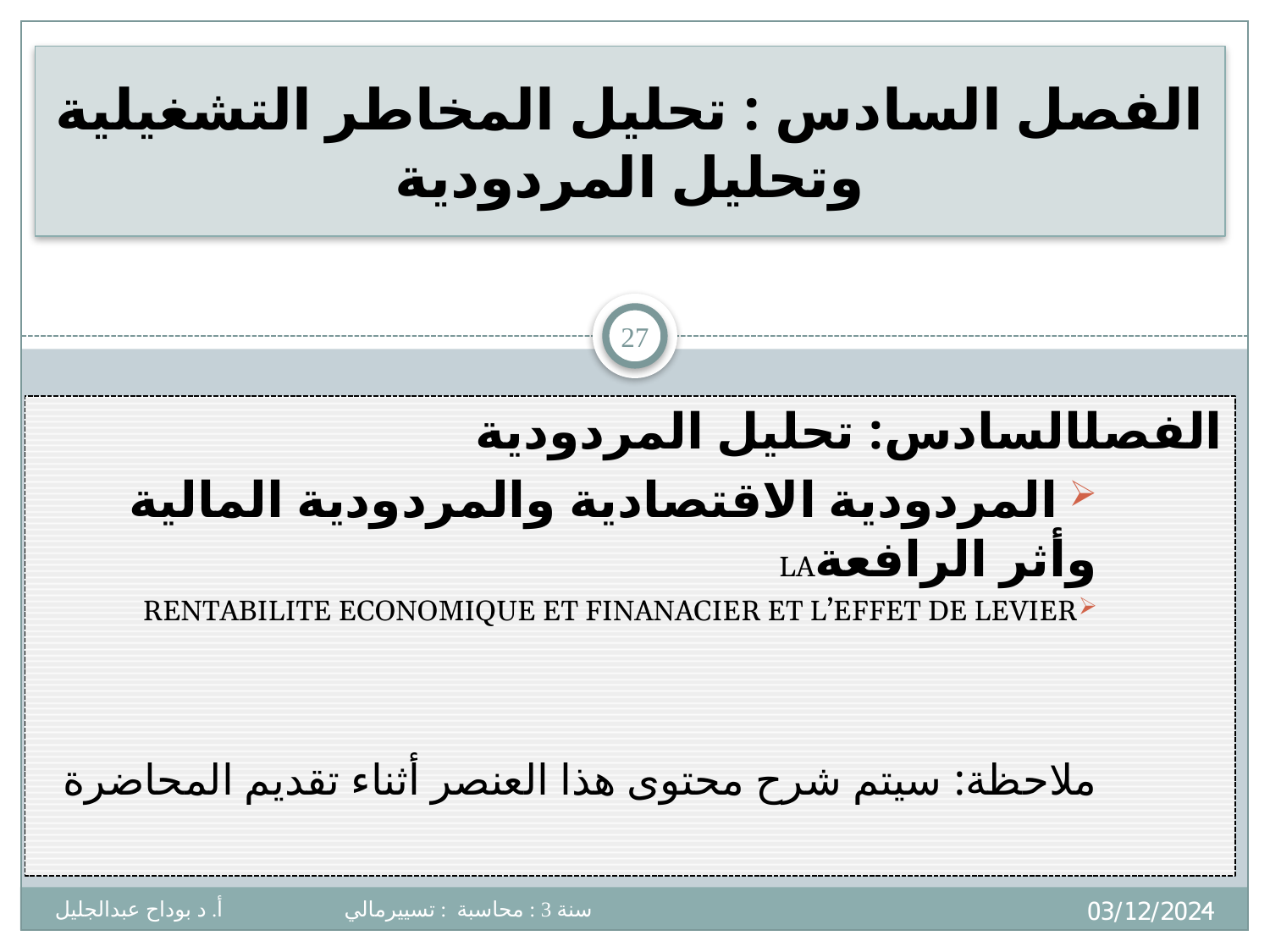

# الفصل السادس : تحليل المخاطر التشغيلية وتحليل المردودية
27
الفصلالسادس: تحليل المردودية
	 المردودية الاقتصادية والمردودية المالية وأثر الرافعةla
rentabilite economique et finanacier et l’effet de levieR

ملاحظة: سيتم شرح محتوى هذا العنصر أثناء تقديم المحاضرة

03/12/2024
سنة 3 : محاسبة  : تسييرمالي                       أ. د بوداح عبدالجليل